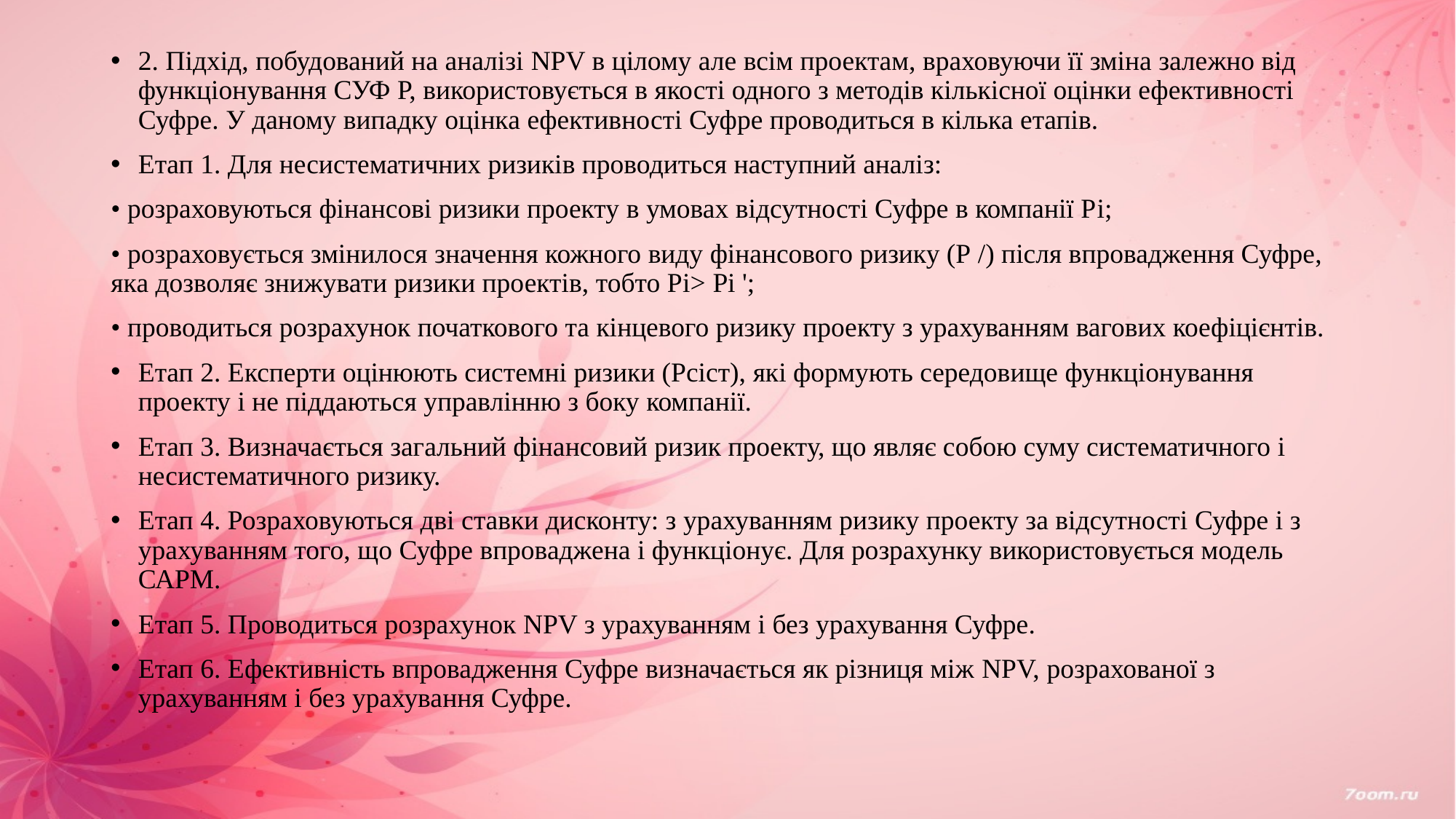

2. Підхід, побудований на аналізі NPV в цілому але всім проектам, враховуючи її зміна залежно від функціонування СУФ Р, використовується в якості одного з методів кількісної оцінки ефективності Суфре. У даному випадку оцінка ефективності Суфре проводиться в кілька етапів.
Етап 1. Для несистематичних ризиків проводиться наступний аналіз:
• розраховуються фінансові ризики проекту в умовах відсутності Суфре в компанії Рi;
• розраховується змінилося значення кожного виду фінансового ризику (Р /) після впровадження Суфре, яка дозволяє знижувати ризики проектів, тобто Рi> Рi ';
• проводиться розрахунок початкового та кінцевого ризику проекту з урахуванням вагових коефіцієнтів.
Етап 2. Експерти оцінюють системні ризики (Рсіст), які формують середовище функціонування проекту і не піддаються управлінню з боку компанії.
Етап 3. Визначається загальний фінансовий ризик проекту, що являє собою суму систематичного і несистематичного ризику.
Етап 4. Розраховуються дві ставки дисконту: з урахуванням ризику проекту за відсутності Суфре і з урахуванням того, що Суфре впроваджена і функціонує. Для розрахунку використовується модель САРМ.
Етап 5. Проводиться розрахунок NPV з урахуванням і без урахування Суфре.
Етап 6. Ефективність впровадження Суфре визначається як різниця між NPV, розрахованої з урахуванням і без урахування Суфре.